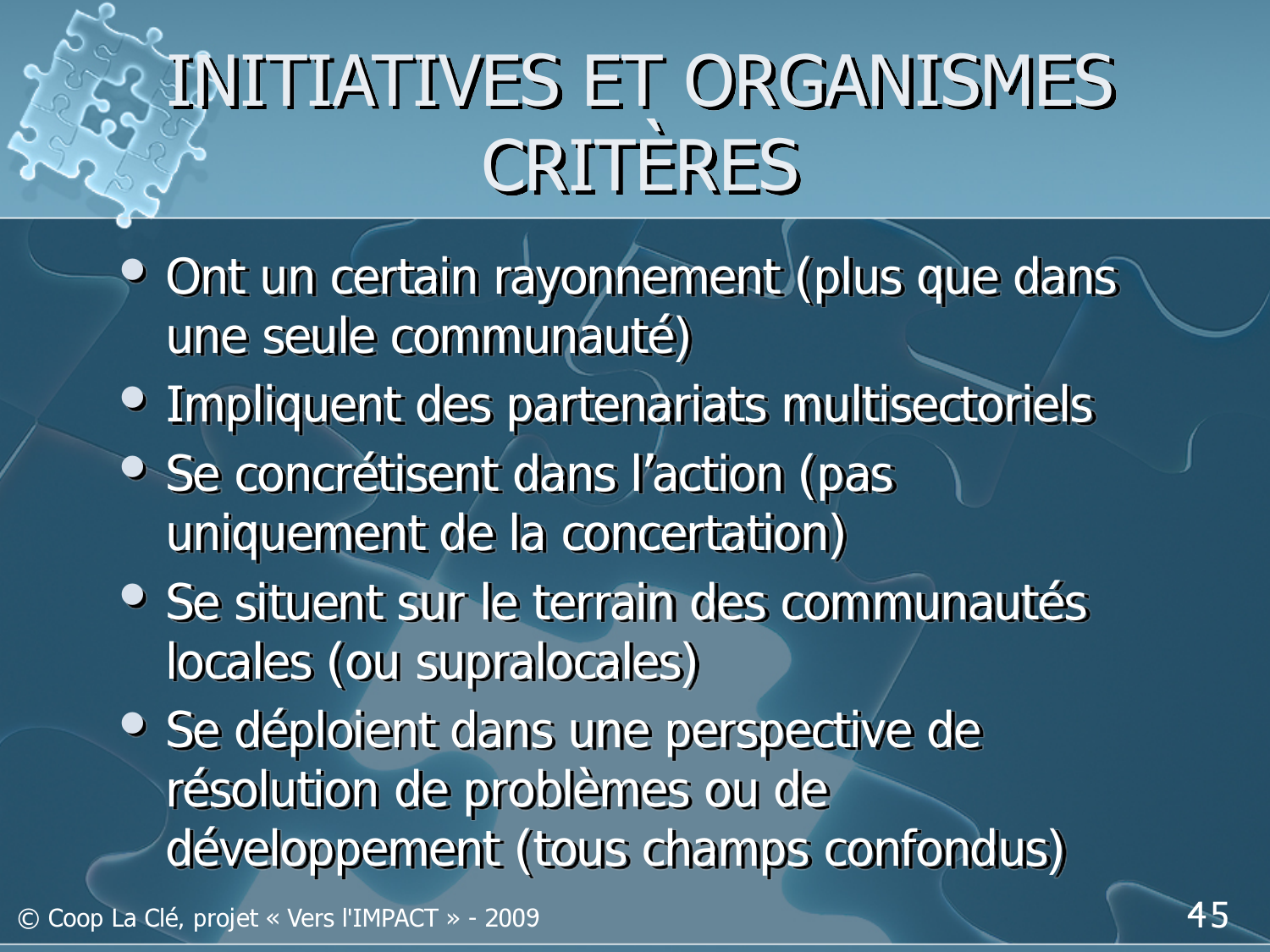

# INITIATIVES ET ORGANISMES CRITÈRES
Ont un certain rayonnement (plus que dans une seule communauté)
Impliquent des partenariats multisectoriels
Se concrétisent dans l’action (pas uniquement de la concertation)
Se situent sur le terrain des communautés locales (ou supralocales)
Se déploient dans une perspective de résolution de problèmes ou de développement (tous champs confondus)
45
© Coop La Clé, projet « Vers l'IMPACT » - 2009